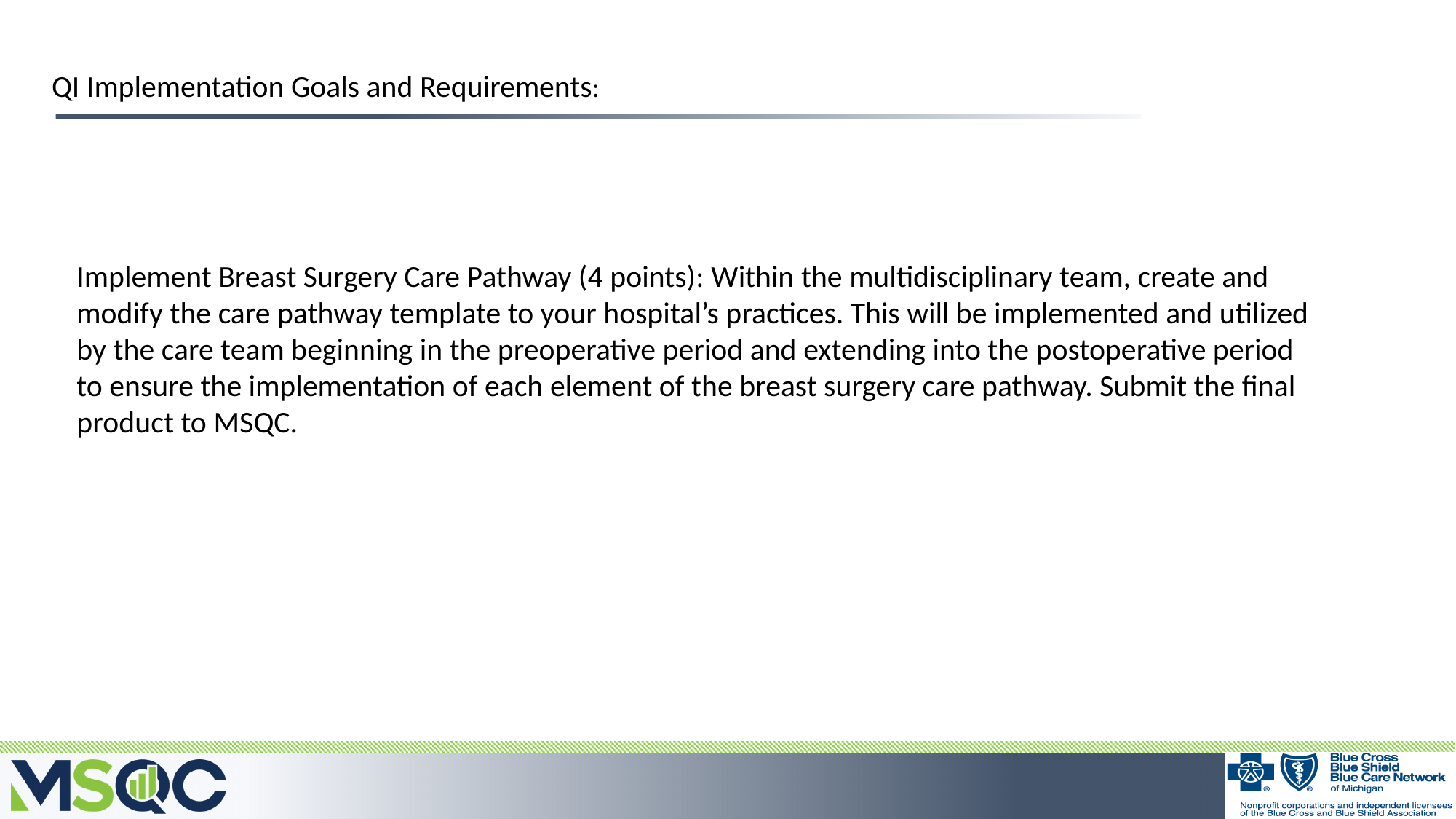

QI Implementation Goals and Requirements:
Implement Breast Surgery Care Pathway (4 points): Within the multidisciplinary team, create and modify the care pathway template to your hospital’s practices. This will be implemented and utilized by the care team beginning in the preoperative period and extending into the postoperative period to ensure the implementation of each element of the breast surgery care pathway. Submit the final product to MSQC.